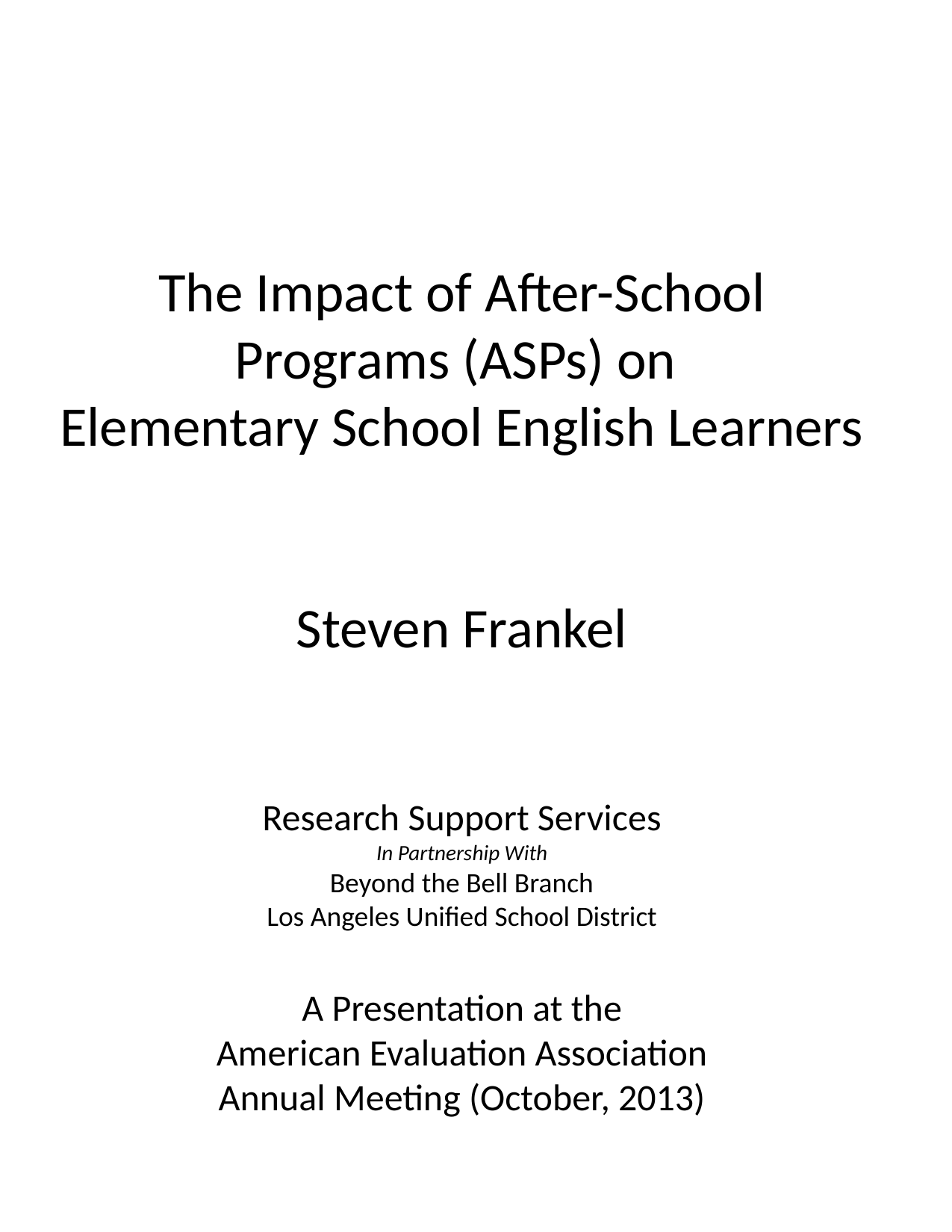

The Impact of After-School Programs (ASPs) on
Elementary School English Learners

Steven Frankel

Research Support Services
In Partnership With
Beyond the Bell Branch
Los Angeles Unified School District

A Presentation at the
American Evaluation Association
Annual Meeting (October, 2013)